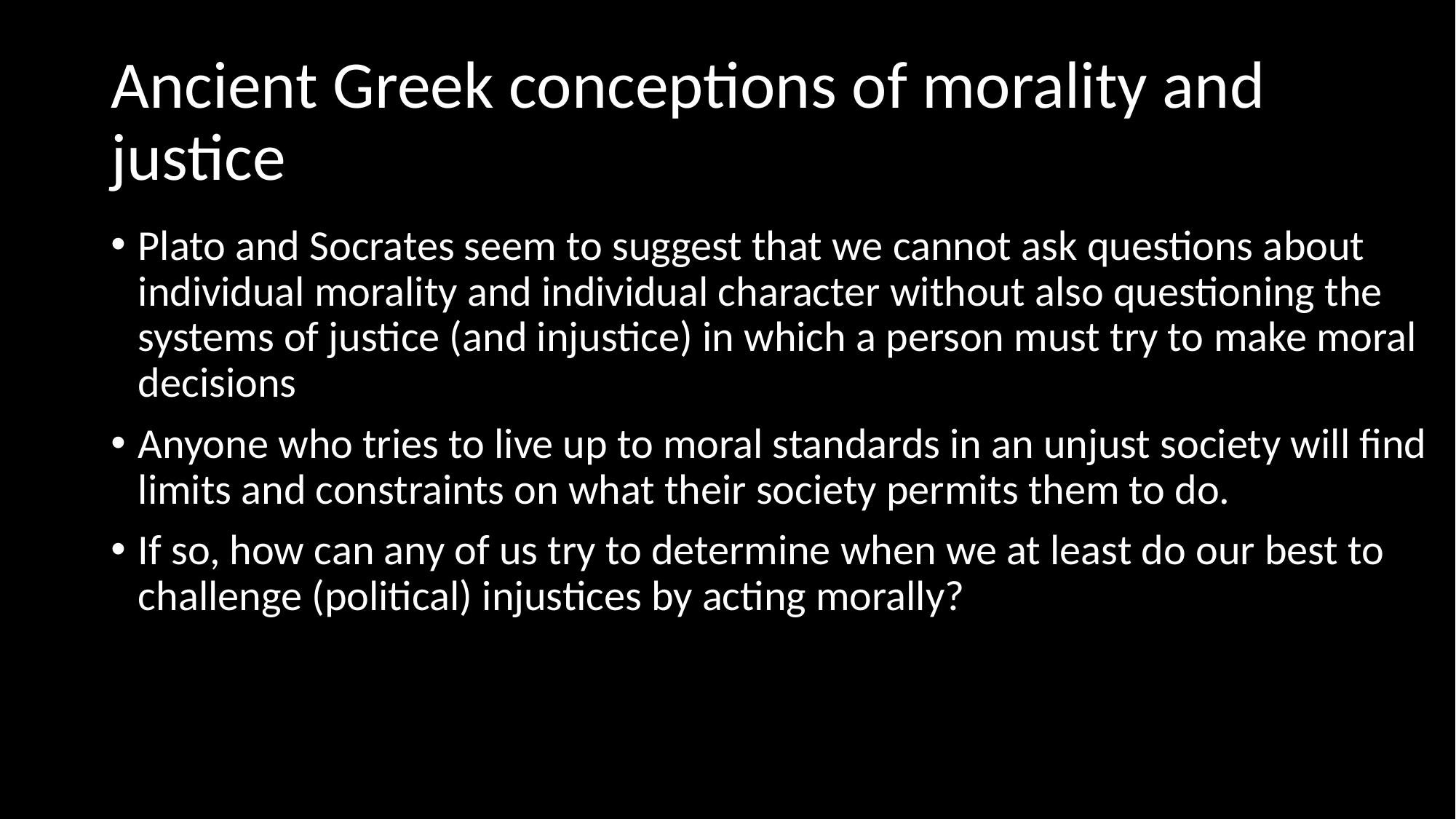

# Ancient Greek conceptions of morality and justice
Plato and Socrates seem to suggest that we cannot ask questions about individual morality and individual character without also questioning the systems of justice (and injustice) in which a person must try to make moral decisions
Anyone who tries to live up to moral standards in an unjust society will find limits and constraints on what their society permits them to do.
If so, how can any of us try to determine when we at least do our best to challenge (political) injustices by acting morally?